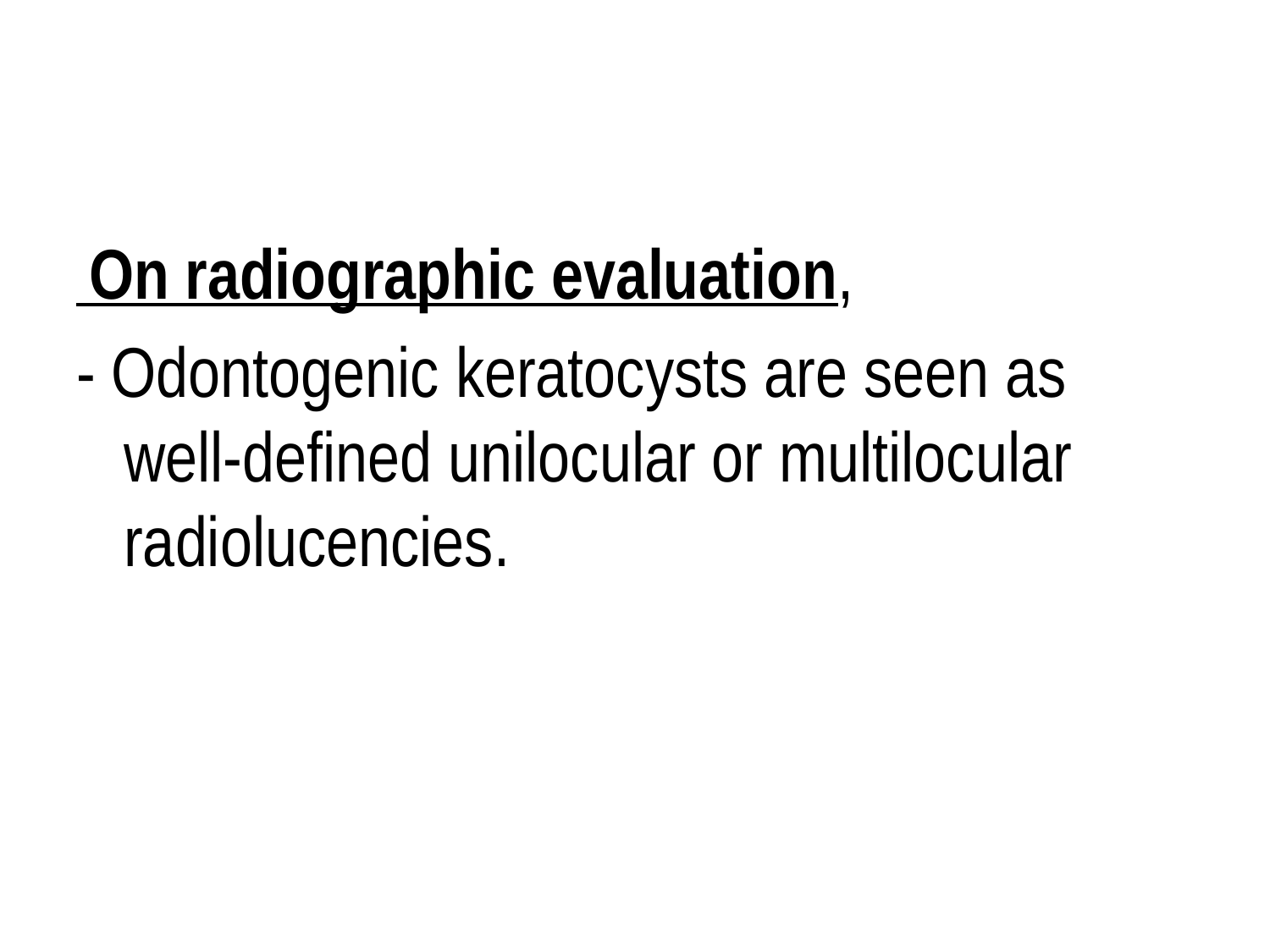

#
 On radiographic evaluation,
- Odontogenic keratocysts are seen as well-defined unilocular or multilocular radiolucencies.